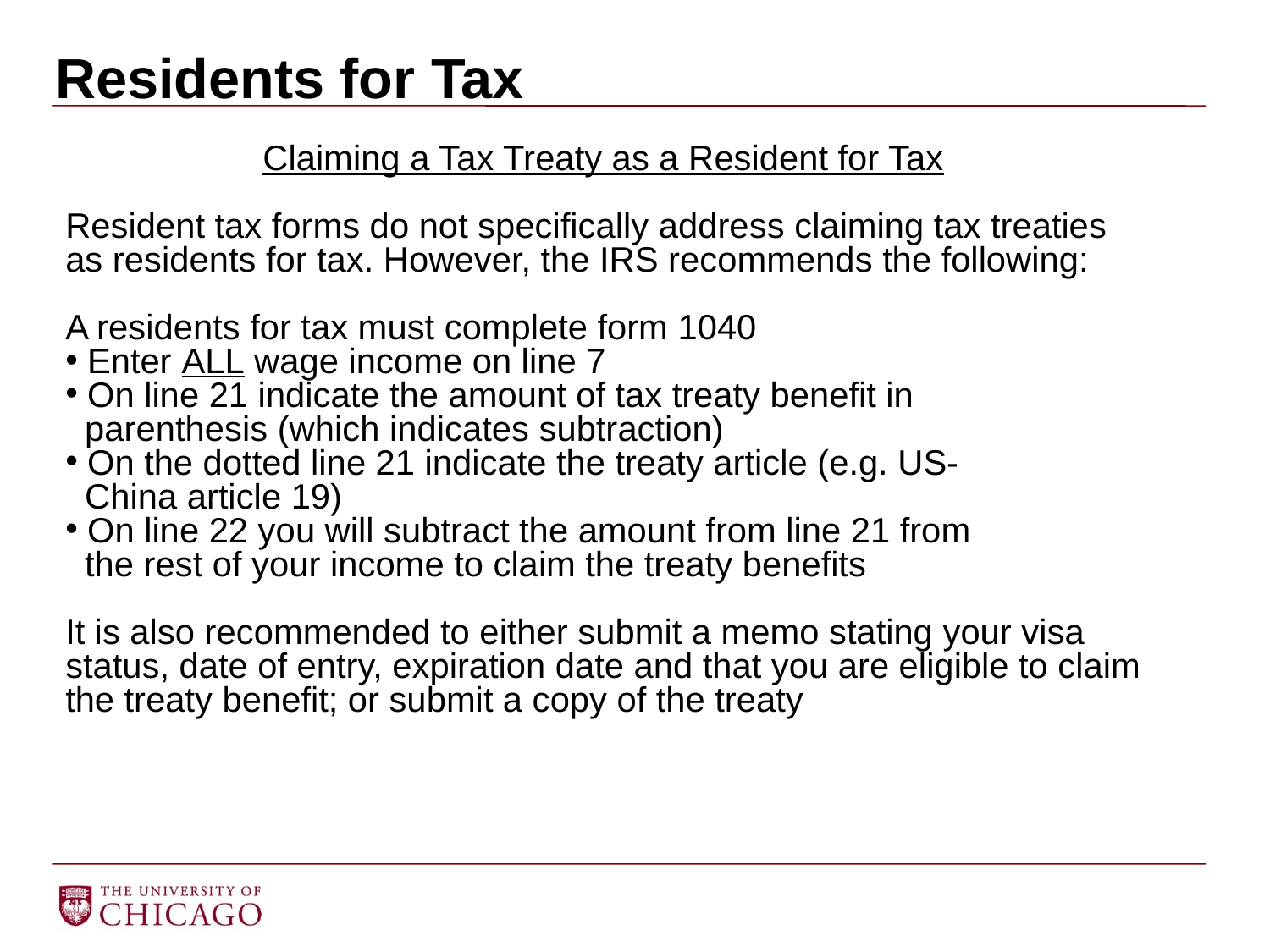

# Residents for Tax
Claiming a Tax Treaty as a Resident for Tax

Resident tax forms do not specifically address claiming tax treaties as residents for tax. However, the IRS recommends the following:

A residents for tax must complete form 1040
 Enter ALL wage income on line 7
 On line 21 indicate the amount of tax treaty benefit in
  parenthesis (which indicates subtraction)
 On the dotted line 21 indicate the treaty article (e.g. US-
  China article 19)
 On line 22 you will subtract the amount from line 21 from
  the rest of your income to claim the treaty benefits

It is also recommended to either submit a memo stating your visa status, date of entry, expiration date and that you are eligible to claim the treaty benefit; or submit a copy of the treaty